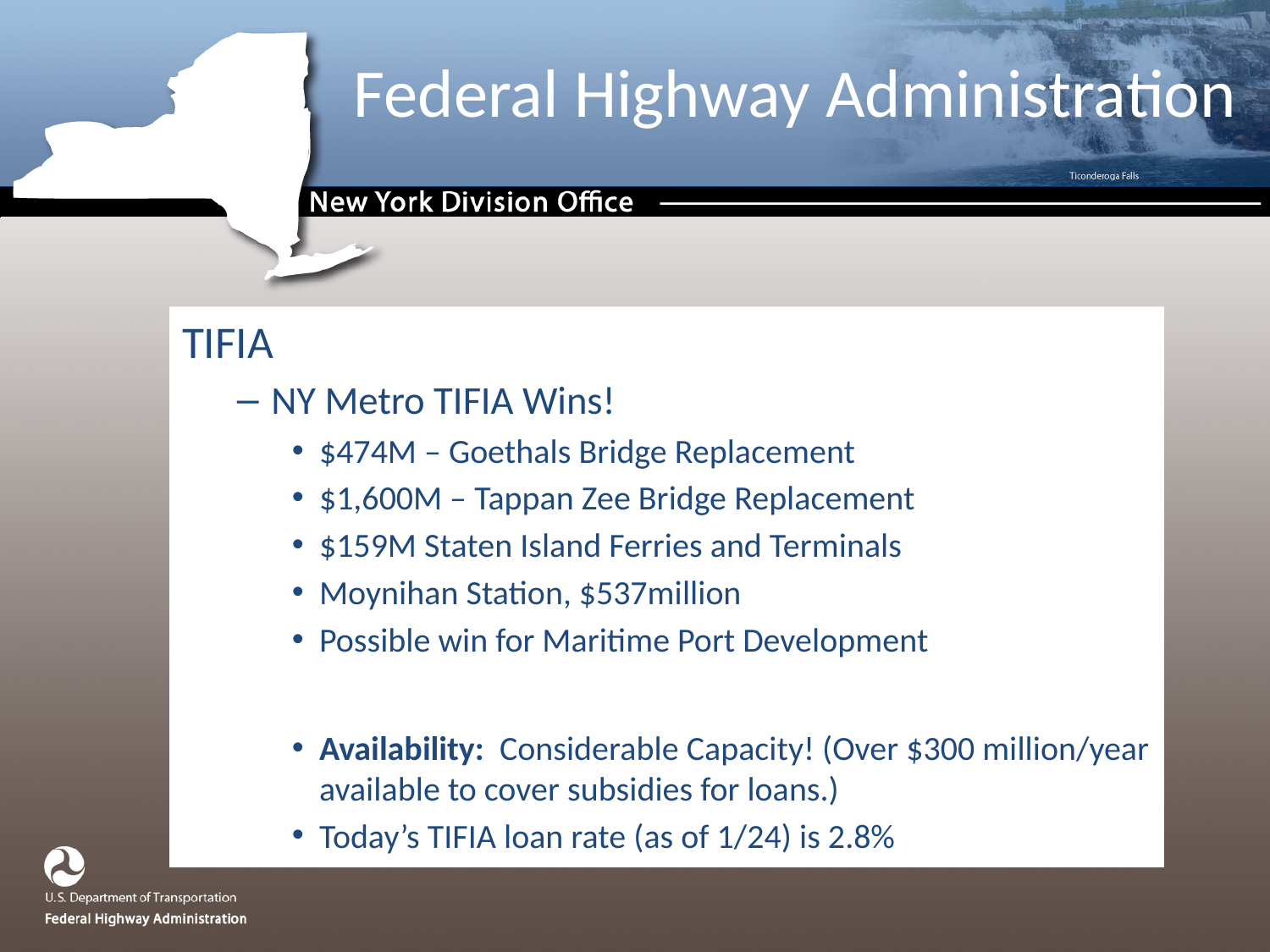

# Federal Highway Administration
TIFIA
NY Metro TIFIA Wins!
$474M – Goethals Bridge Replacement
$1,600M – Tappan Zee Bridge Replacement
$159M Staten Island Ferries and Terminals
Moynihan Station, $537million
Possible win for Maritime Port Development

Availability:  Considerable Capacity! (Over $300 million/year available to cover subsidies for loans.)
Today’s TIFIA loan rate (as of 1/24) is 2.8%